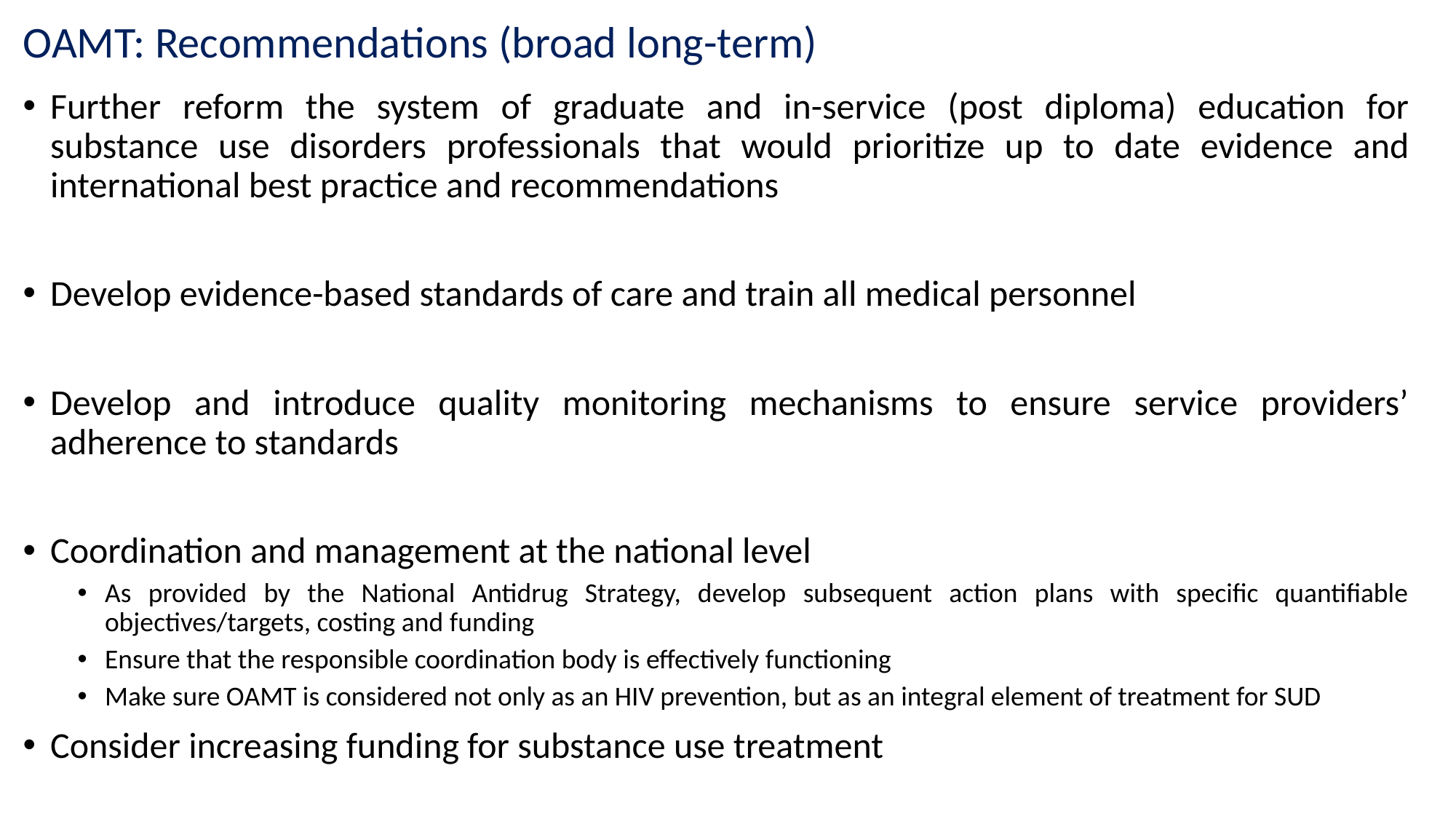

# OAMT: Recommendations (broad long-term)
Further reform the system of graduate and in-service (post diploma) education for substance use disorders professionals that would prioritize up to date evidence and international best practice and recommendations

Develop evidence-based standards of care and train all medical personnel

Develop and introduce quality monitoring mechanisms to ensure service providers’ adherence to standards

Coordination and management at the national level
As provided by the National Antidrug Strategy, develop subsequent action plans with specific quantifiable objectives/targets, costing and funding
Ensure that the responsible coordination body is effectively functioning
Make sure OAMT is considered not only as an HIV prevention, but as an integral element of treatment for SUD
Consider increasing funding for substance use treatment